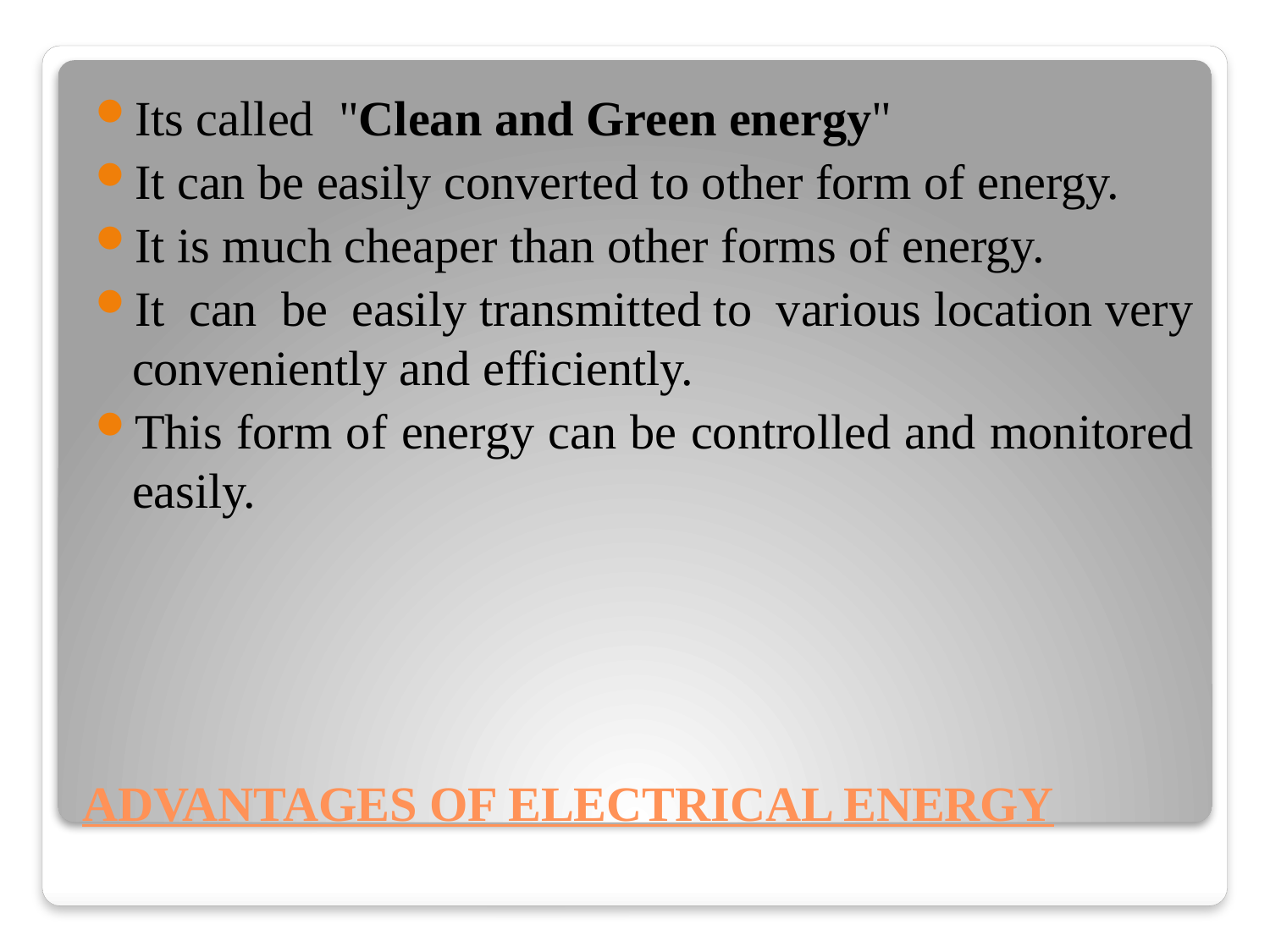

Its called  "Clean and Green energy"
It can be easily converted to other form of energy.
It is much cheaper than other forms of energy.
It can be easily transmitted to various location very conveniently and efficiently.
This form of energy can be controlled and monitored easily.

# ADVANTAGES OF ELECTRICAL ENERGY